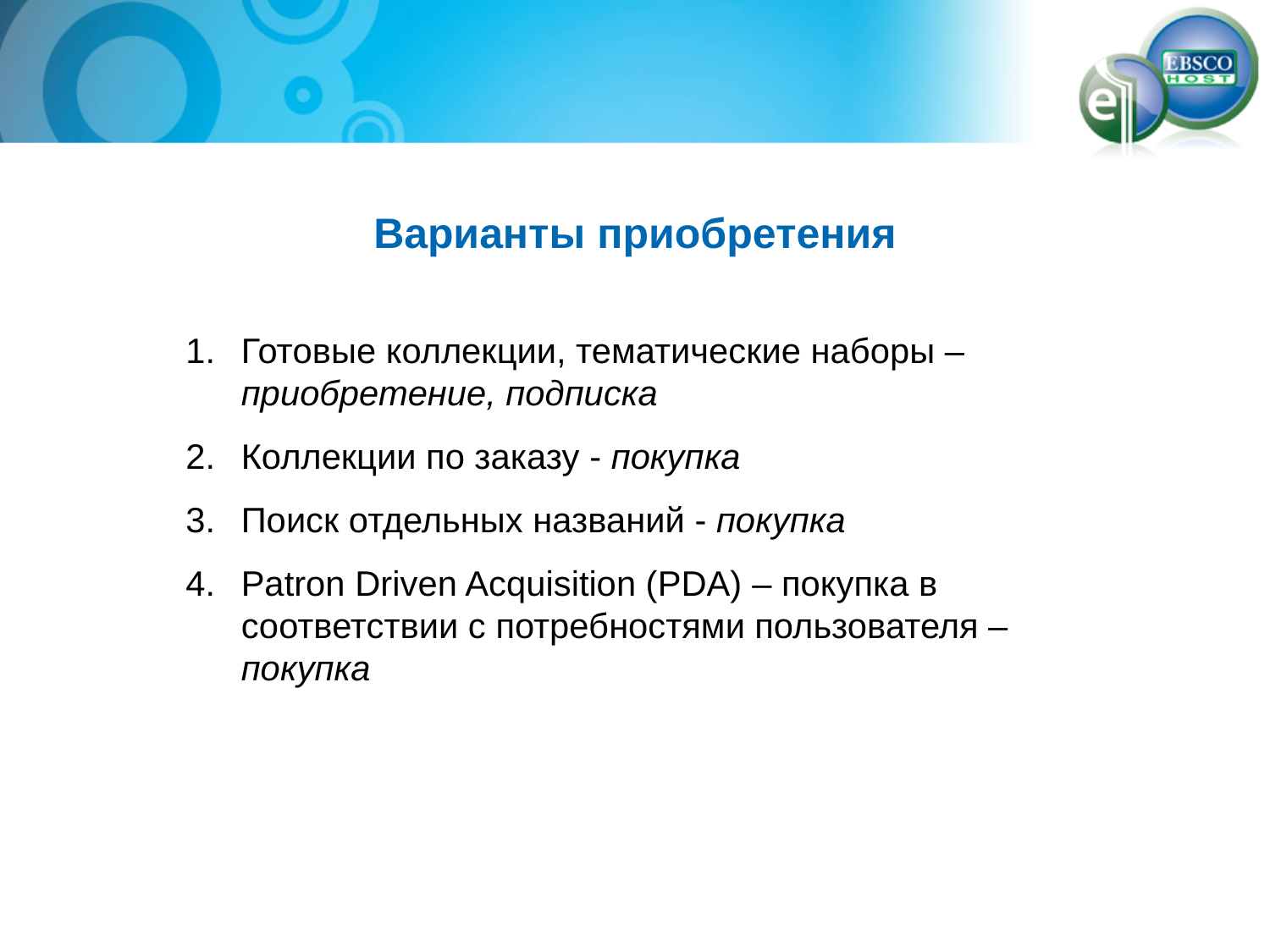

Варианты приобретения
Готовые коллекции, тематические наборы – приобретение, подписка
Коллекции по заказу - покупка
Поиск отдельных названий - покупка
Patron Driven Acquisition (PDA) – покупка в соответствии с потребностями пользователя – покупка